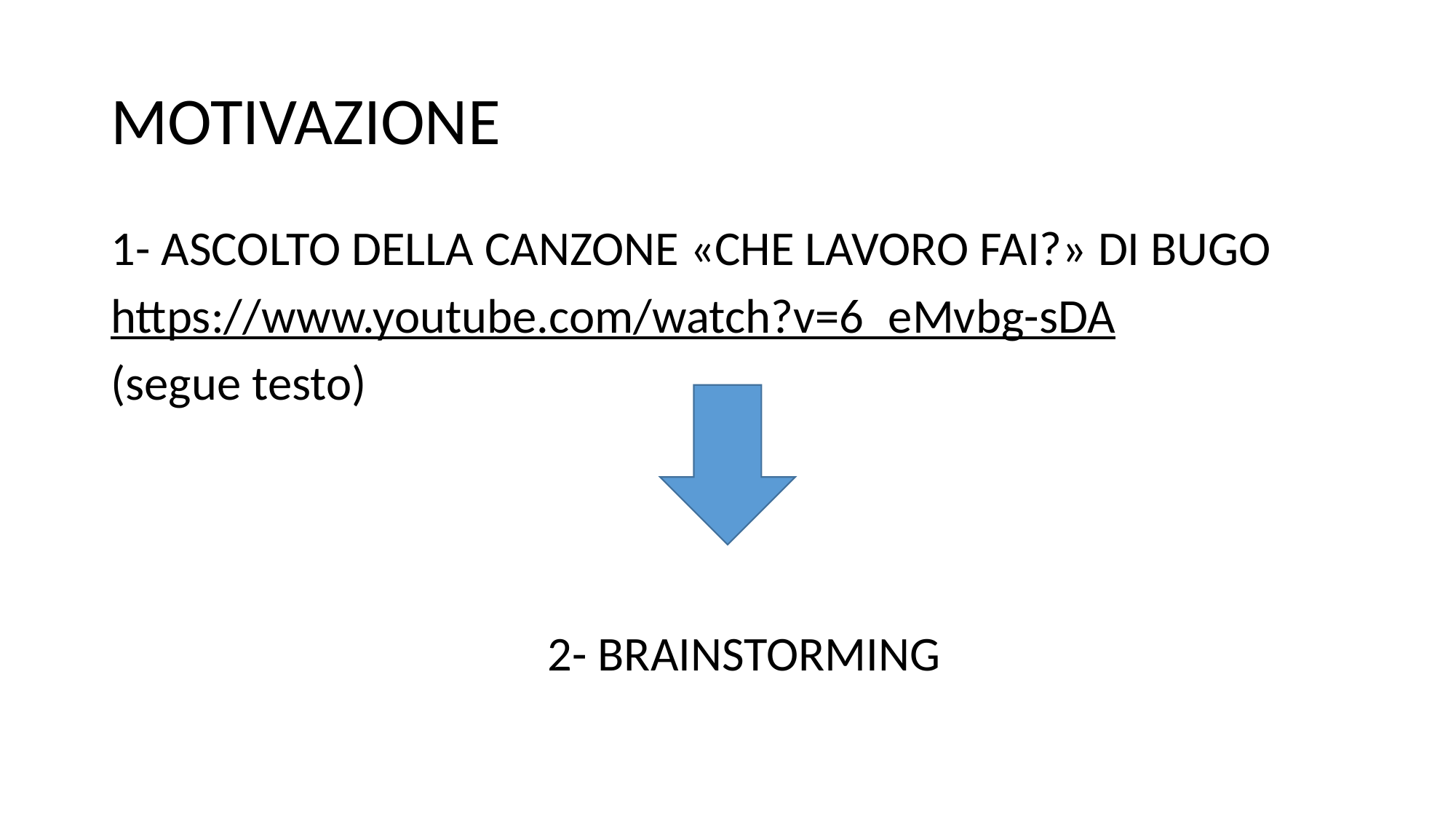

# MOTIVAZIONE
1- ASCOLTO DELLA CANZONE «CHE LAVORO FAI?» DI BUGO
https://www.youtube.com/watch?v=6_eMvbg-sDA
(segue testo)

                                        2- BRAINSTORMING